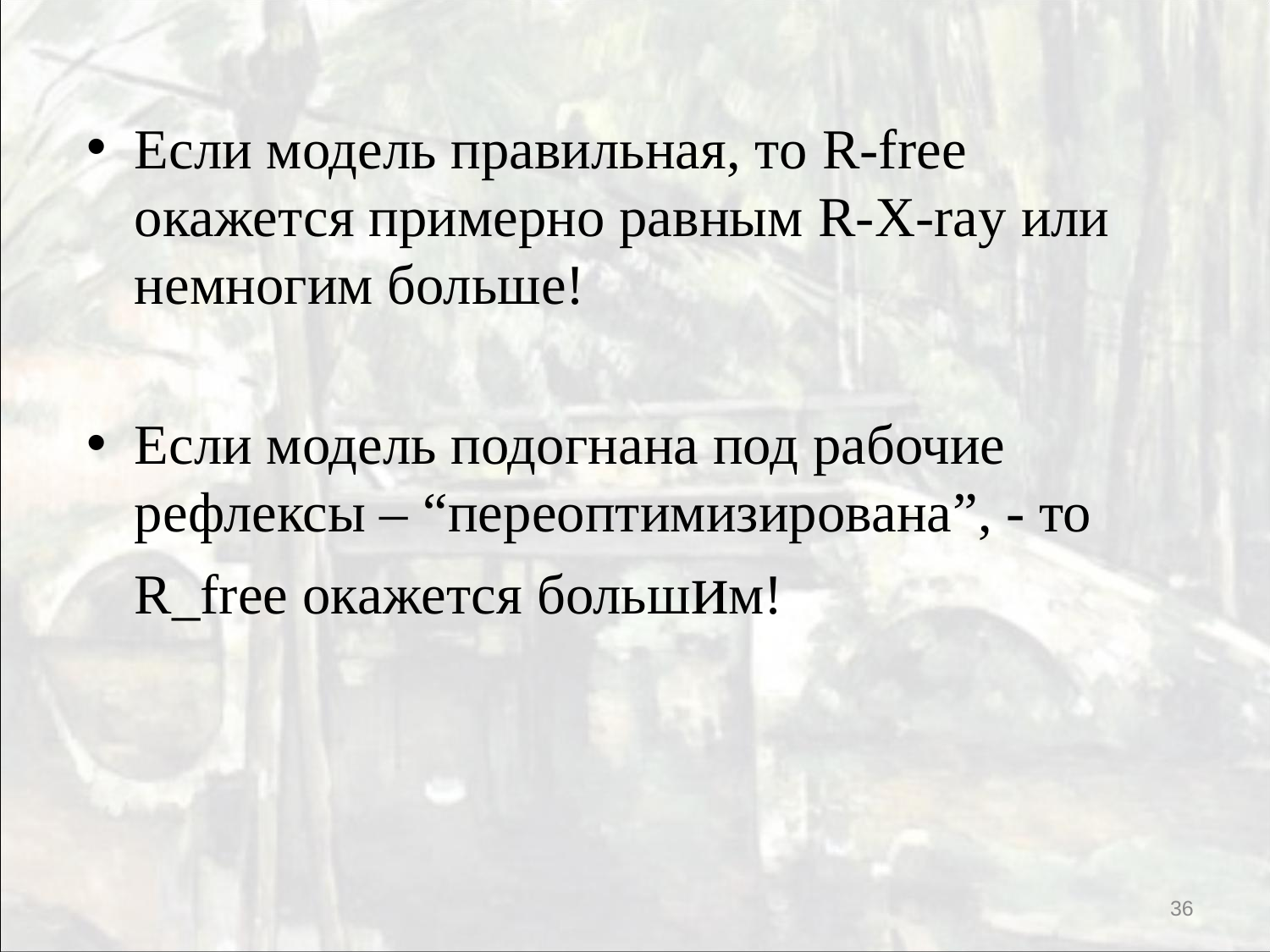

Если модель правильная, то R-free окажется примерно равным R-X-ray или немногим больше!

Если модель подогнана под рабочие рефлексы – “переоптимизирована”, - то R_free окажется большим!
36